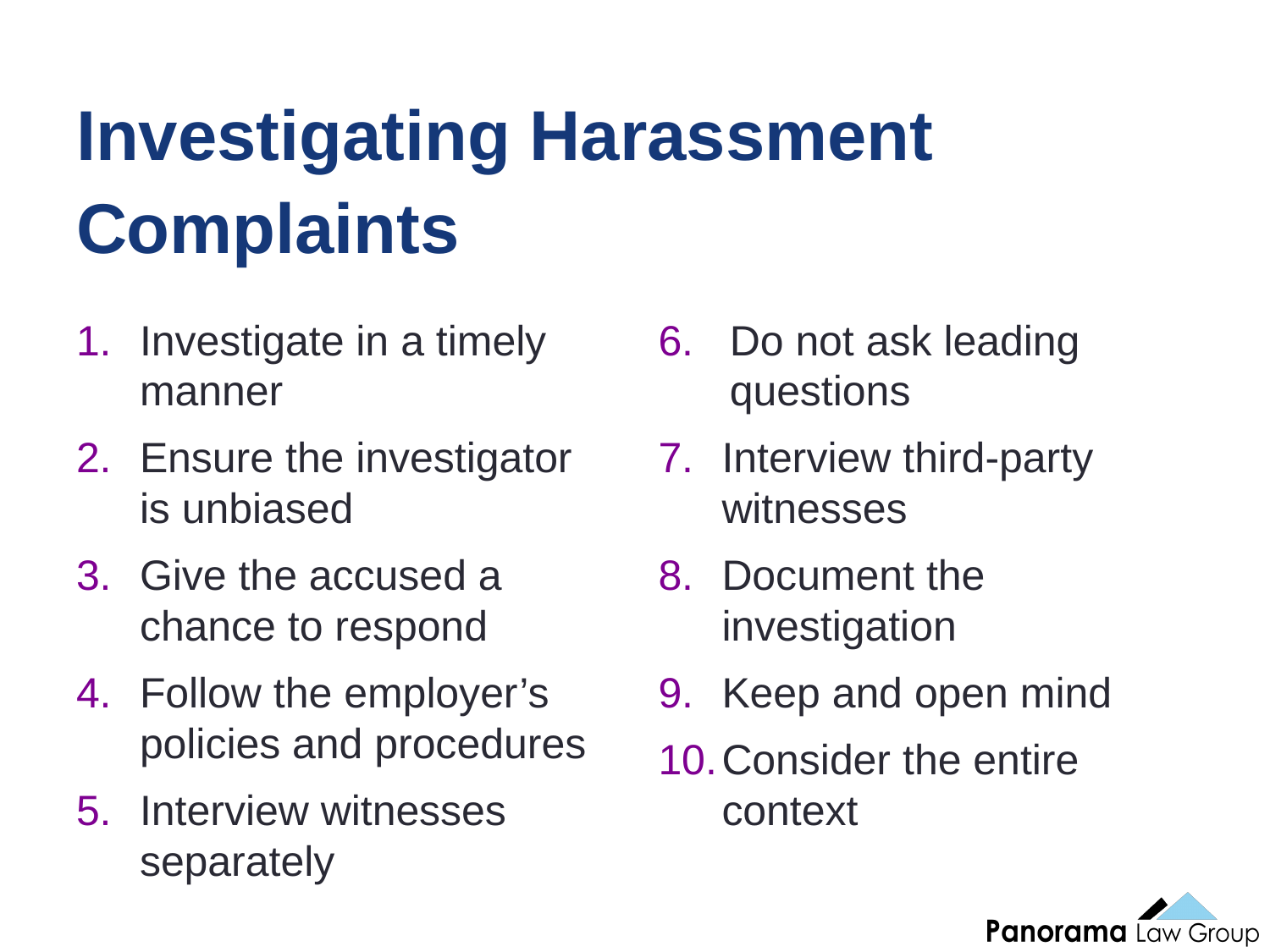

62
# Investigating Harassment Complaints
Investigate in a timely manner
Ensure the investigator is unbiased
Give the accused a chance to respond
Follow the employer’s policies and procedures
Interview witnesses separately
Do not ask leading questions
Interview third-party witnesses
Document the investigation
Keep and open mind
Consider the entire context